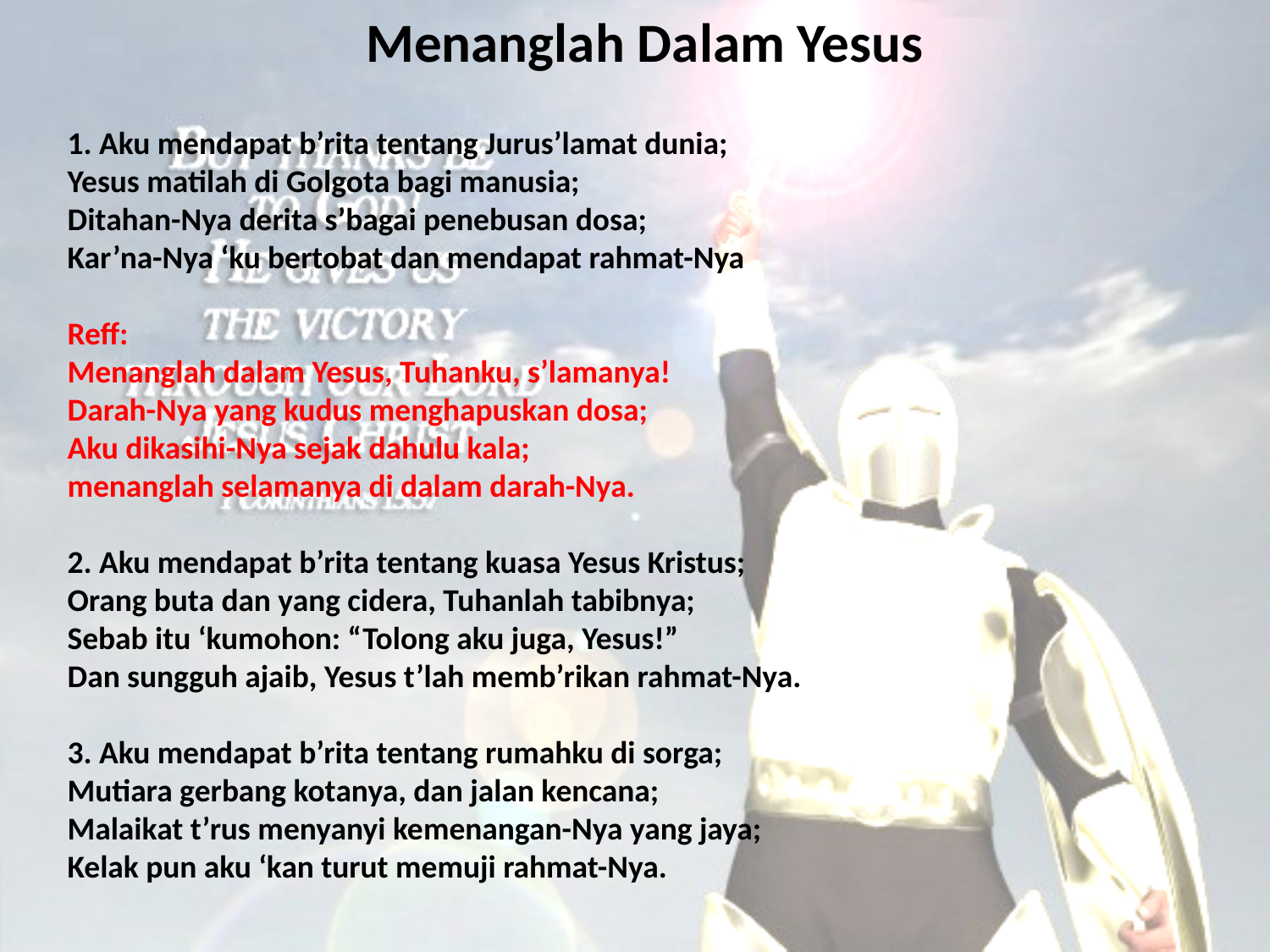

# Menanglah Dalam Yesus
1. Aku mendapat b’rita tentang Jurus’lamat dunia;
Yesus matilah di Golgota bagi manusia;
Ditahan-Nya derita s’bagai penebusan dosa;
Kar’na-Nya ‘ku bertobat dan mendapat rahmat-Nya

Reff:
Menanglah dalam Yesus, Tuhanku, s’lamanya!
Darah-Nya yang kudus menghapuskan dosa;
Aku dikasihi-Nya sejak dahulu kala;
menanglah selamanya di dalam darah-Nya.

2. Aku mendapat b’rita tentang kuasa Yesus Kristus;
Orang buta dan yang cidera, Tuhanlah tabibnya;
Sebab itu ‘kumohon: “Tolong aku juga, Yesus!”
Dan sungguh ajaib, Yesus t’lah memb’rikan rahmat-Nya.

3. Aku mendapat b’rita tentang rumahku di sorga;
Mutiara gerbang kotanya, dan jalan kencana;
Malaikat t’rus menyanyi kemenangan-Nya yang jaya;
Kelak pun aku ‘kan turut memuji rahmat-Nya.